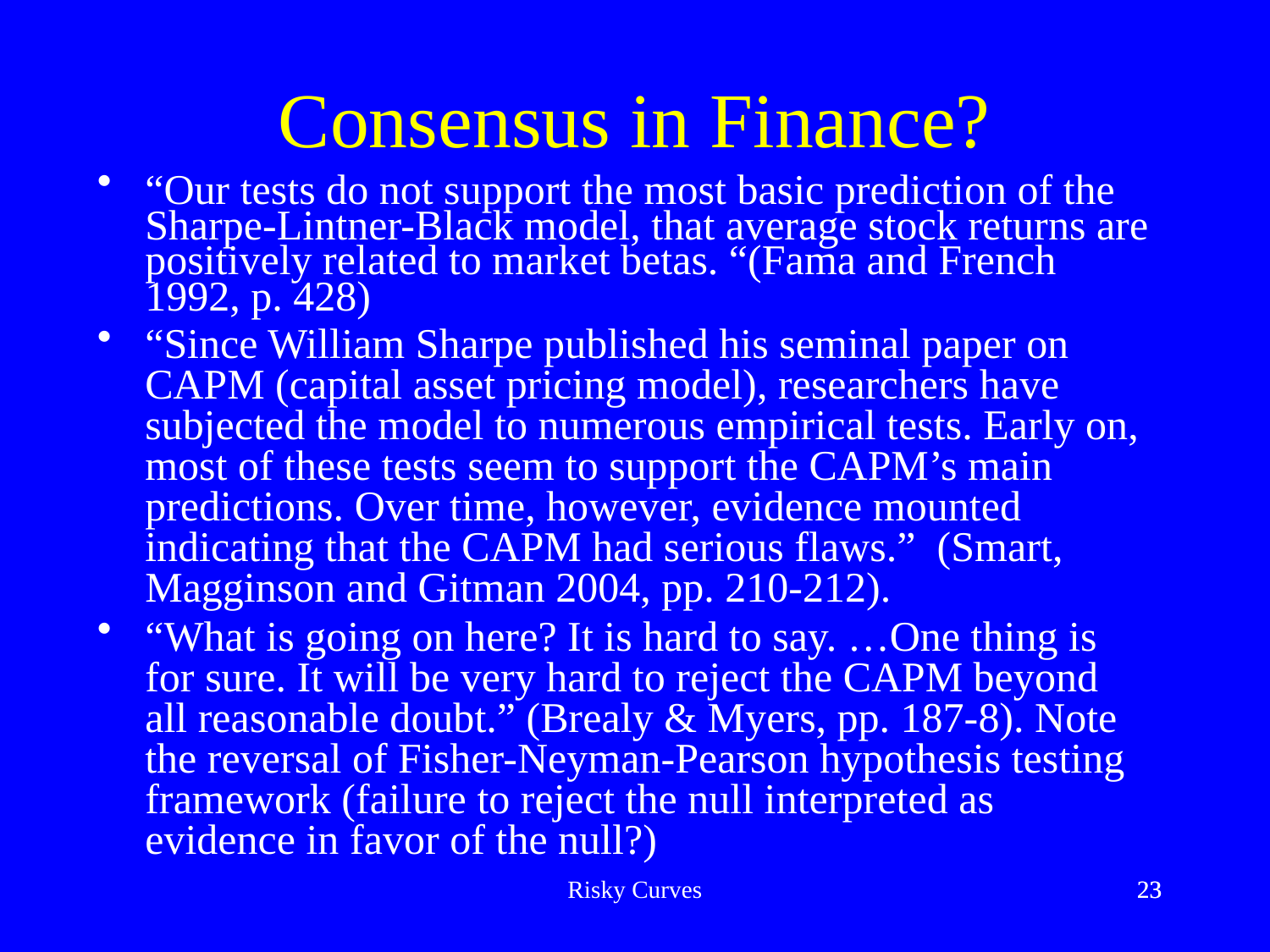

# Consensus in Finance?
“Our tests do not support the most basic prediction of the Sharpe-Lintner-Black model, that average stock returns are positively related to market betas. “(Fama and French 1992, p. 428)
“Since William Sharpe published his seminal paper on CAPM (capital asset pricing model), researchers have subjected the model to numerous empirical tests. Early on, most of these tests seem to support the CAPM’s main predictions. Over time, however, evidence mounted indicating that the CAPM had serious flaws.”  (Smart, Magginson and Gitman 2004, pp. 210-212).
“What is going on here? It is hard to say. …One thing is for sure. It will be very hard to reject the CAPM beyond all reasonable doubt.” (Brealy & Myers, pp. 187-8). Note the reversal of Fisher-Neyman-Pearson hypothesis testing framework (failure to reject the null interpreted as evidence in favor of the null?)

Risky Curves
23
23